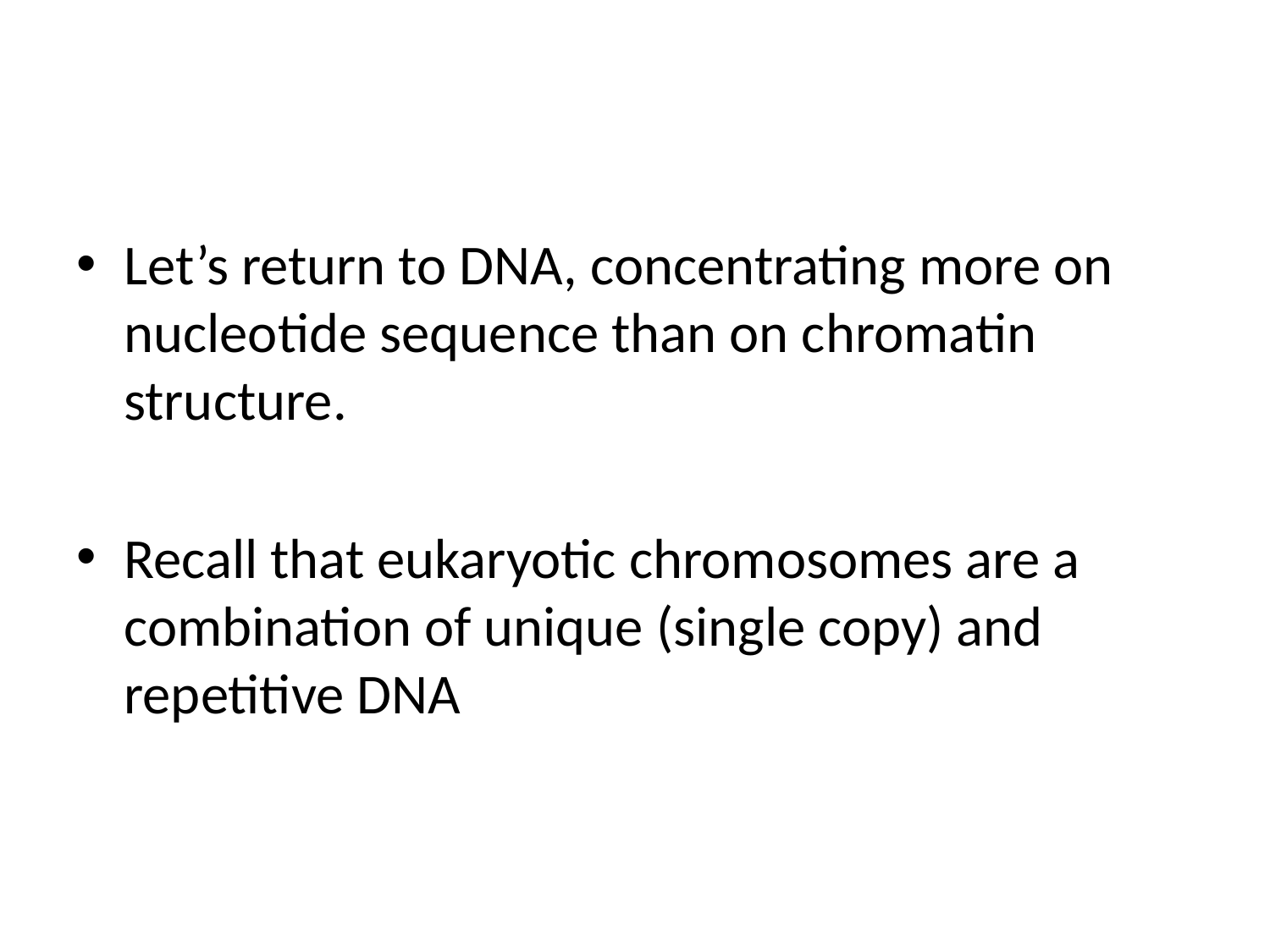

#
Let’s return to DNA, concentrating more on nucleotide sequence than on chromatin structure.

Recall that eukaryotic chromosomes are a combination of unique (single copy) and repetitive DNA